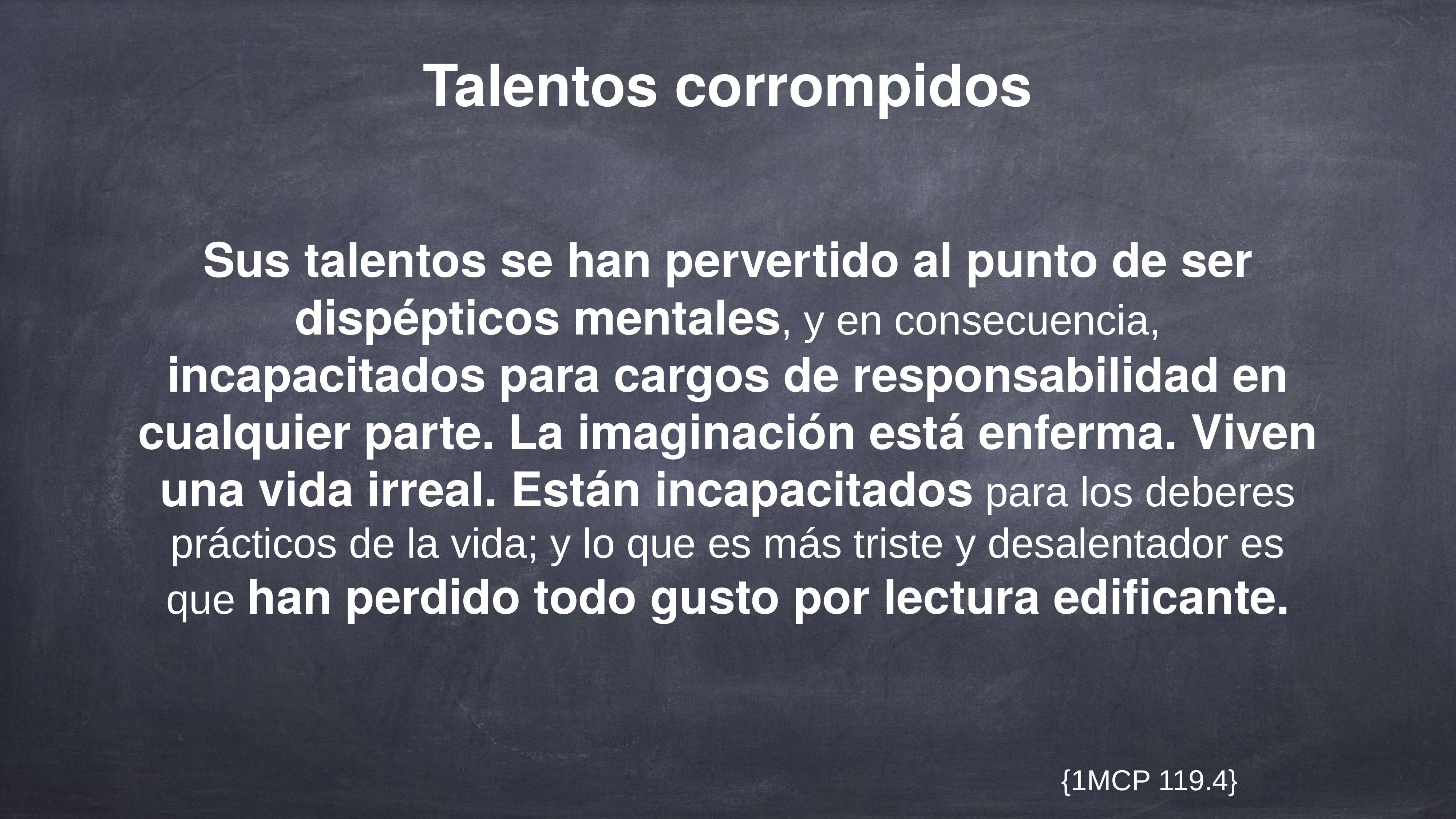

Talentos corrompidos
Sus talentos se han pervertido al punto de ser dispépticos mentales, y en consecuencia, incapacitados para cargos de responsabilidad en cualquier parte. La imaginación está enferma. Viven una vida irreal. Están incapacitados para los deberes prácticos de la vida; y lo que es más triste y desalentador es que han perdido todo gusto por lectura edificante.
{1MCP 119.4}